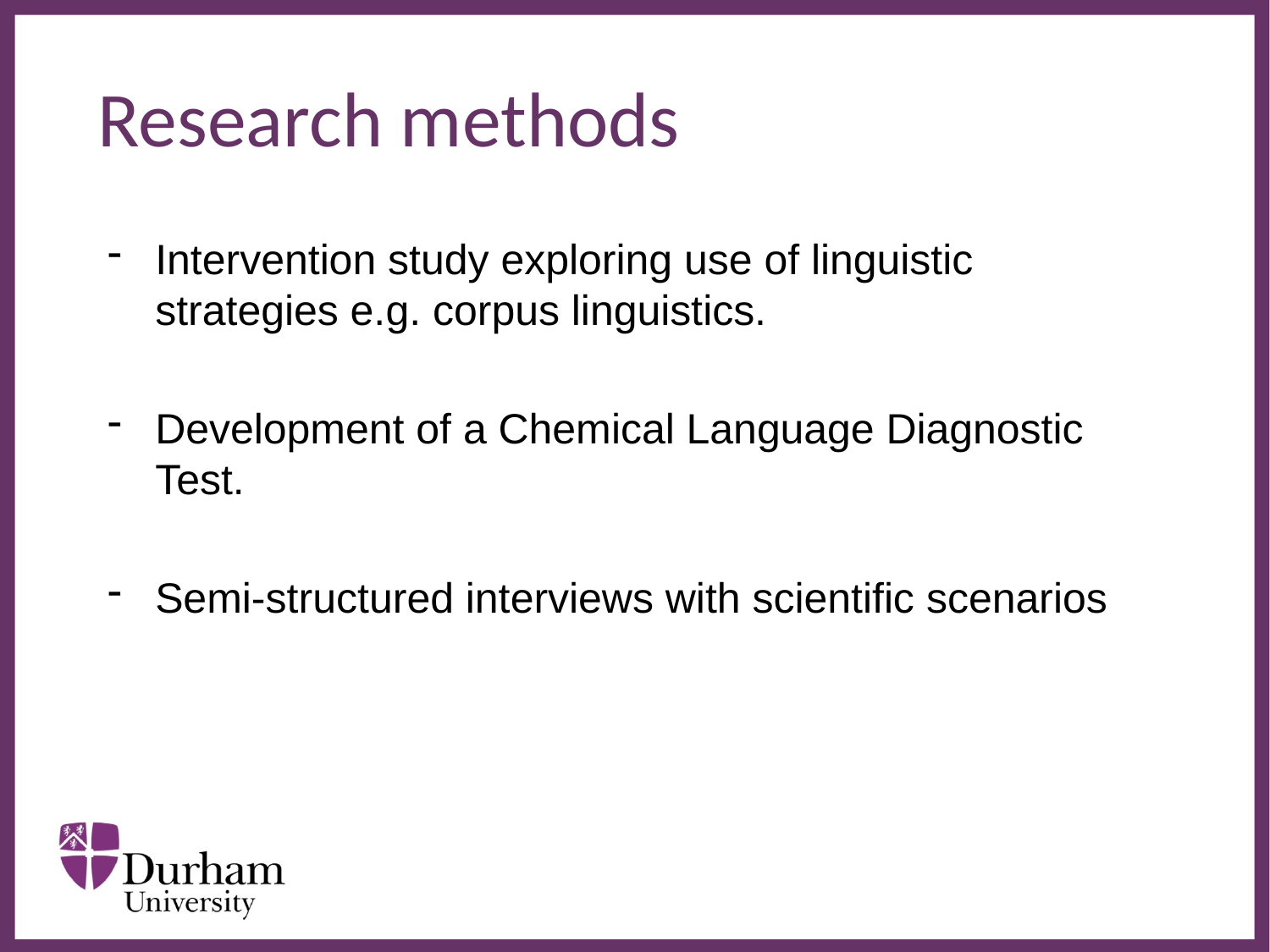

# Research methods
Intervention study exploring use of linguistic strategies e.g. corpus linguistics.

Development of a Chemical Language Diagnostic Test.

Semi-structured interviews with scientific scenarios